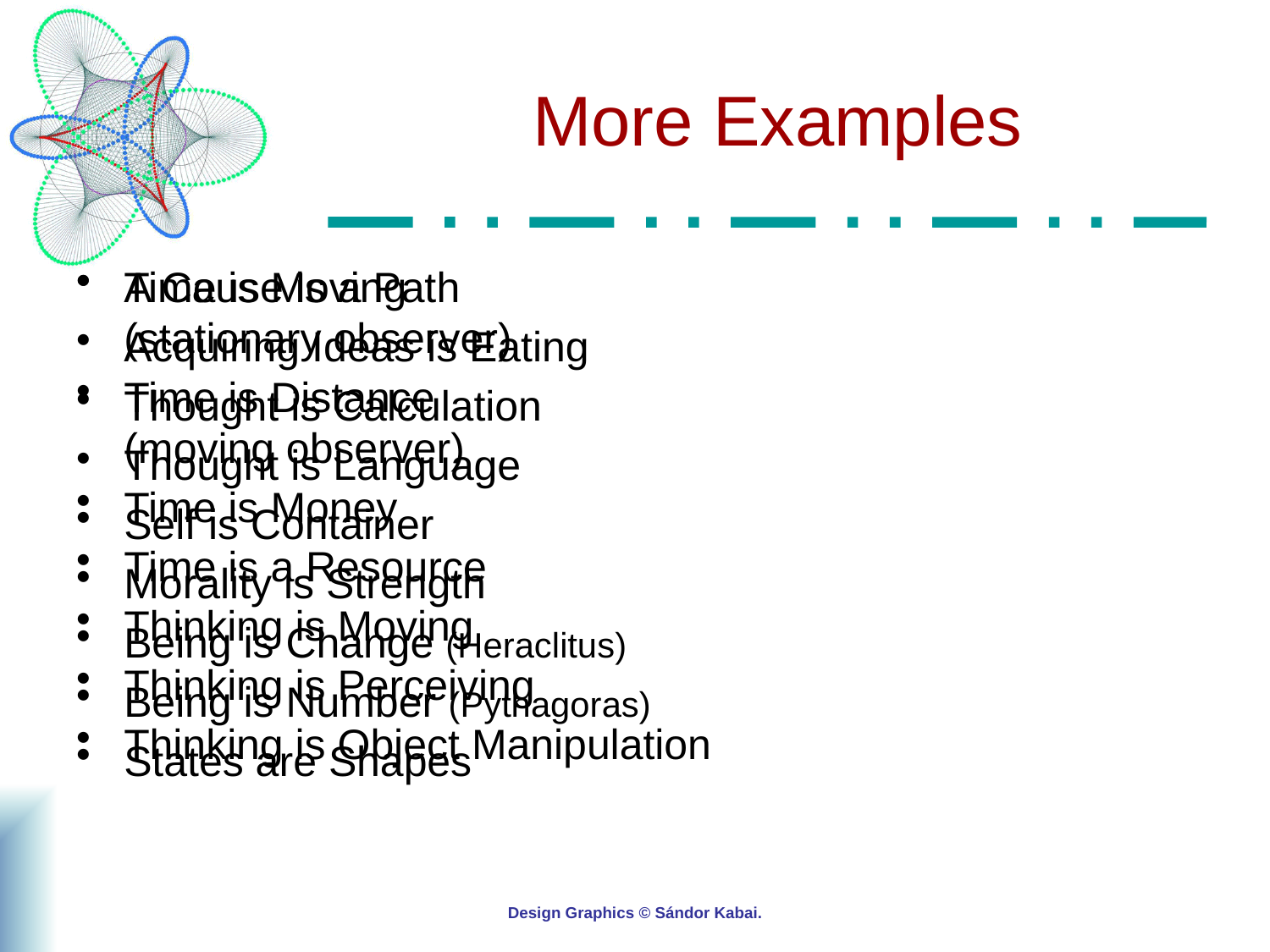

# More Examples
Time is Moving
(stationary observer)
Time is Distance
(moving observer)
Time is Money
Time is a Resource
Thinking is Moving
Thinking is Perceiving
Thinking is Object Manipulation
A Cause is a Path
Acquiring Ideas is Eating
Thought is Calculation
Thought is Language
Self is Container
Morality is Strength
Being is Change (Heraclitus)
Being is Number (Pythagoras)
States are Shapes

Design Graphics © Sándor Kabai.